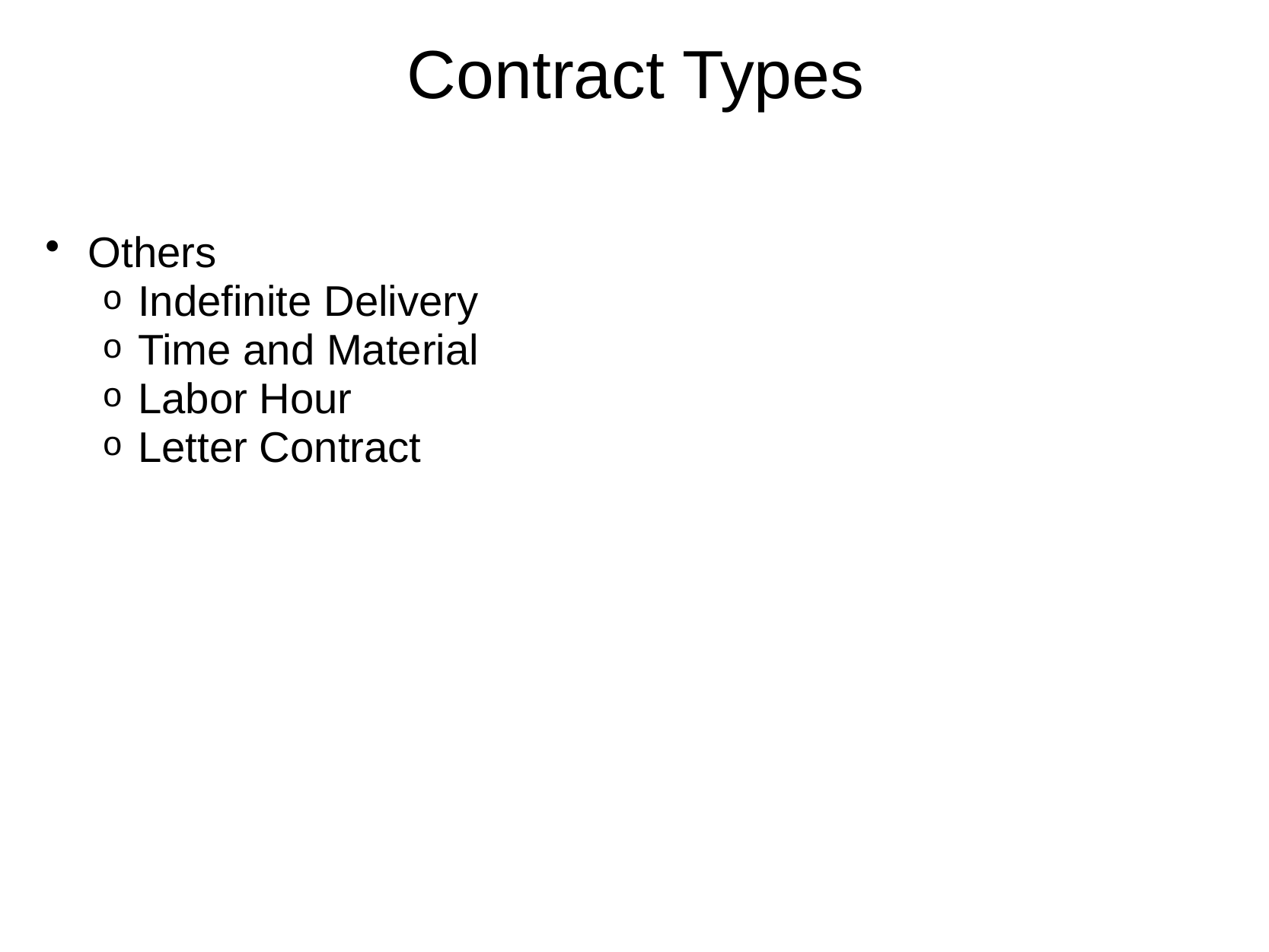

# Contract Types
Others
Indefinite Delivery
Time and Material
Labor Hour
Letter Contract